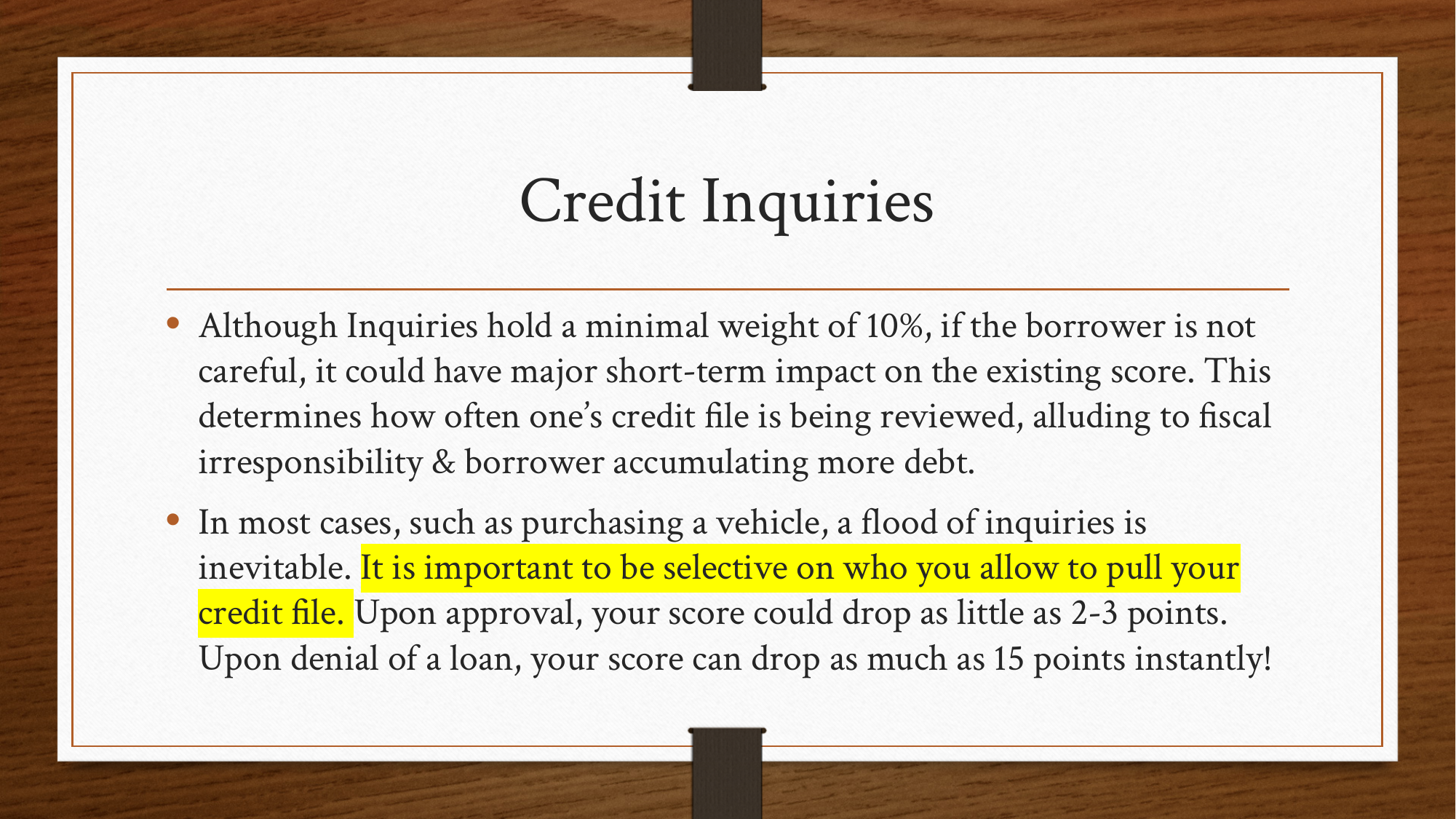

# Credit Inquiries
Although Inquiries hold a minimal weight of 10%, if the borrower is not careful, it could have major short-term impact on the existing score. This determines how often one’s credit file is being reviewed, alluding to fiscal irresponsibility & borrower accumulating more debt.
In most cases, such as purchasing a vehicle, a flood of inquiries is inevitable. It is important to be selective on who you allow to pull your credit file. Upon approval, your score could drop as little as 2-3 points. Upon denial of a loan, your score can drop as much as 15 points instantly!